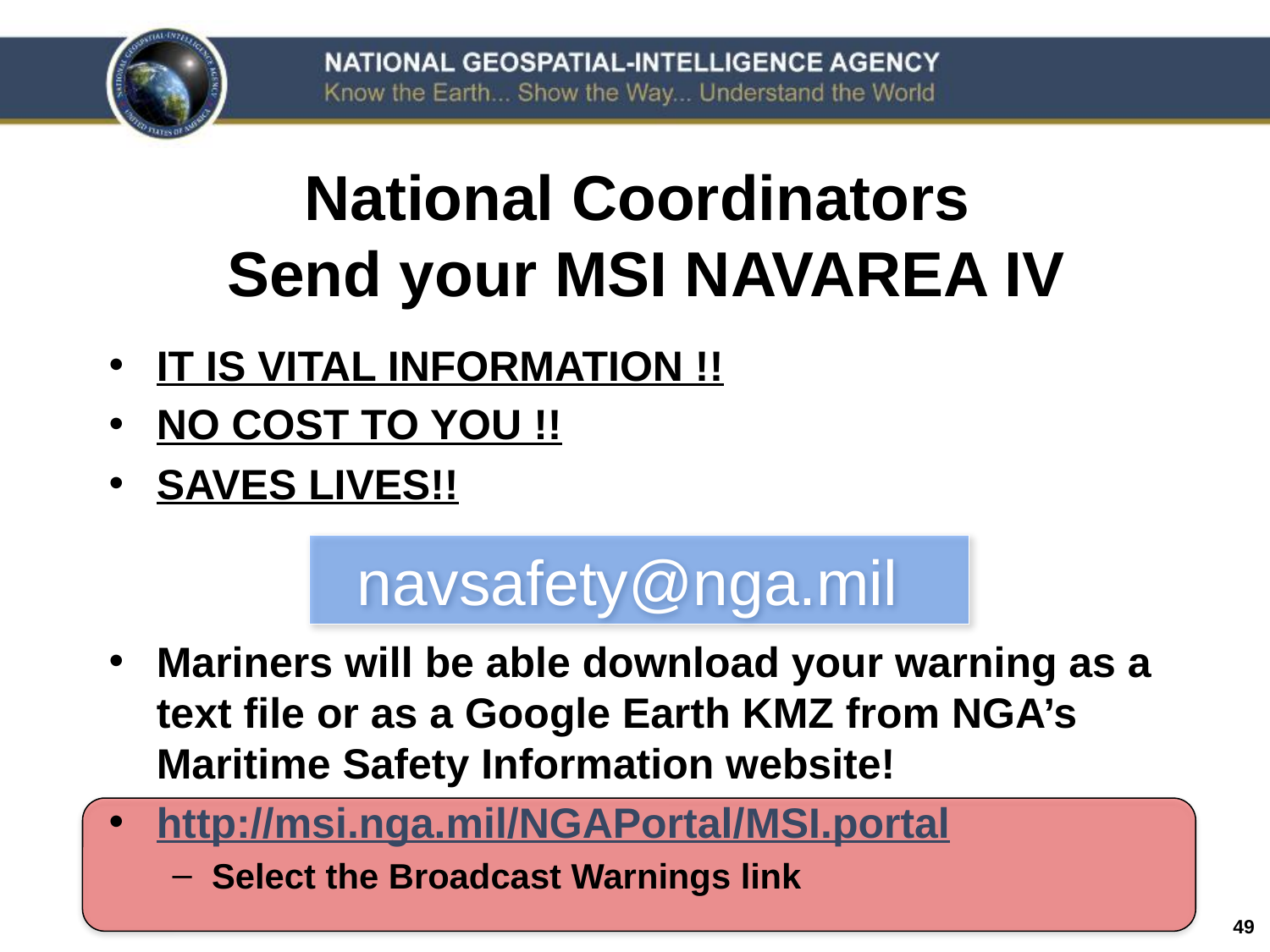

# National Coordinators Send your MSI NAVAREA IV
IT IS VITAL INFORMATION !!
NO COST TO YOU !!
SAVES LIVES!!

Mariners will be able download your warning as a text file or as a Google Earth KMZ from NGA’s Maritime Safety Information website!
http://msi.nga.mil/NGAPortal/MSI.portal
Select the Broadcast Warnings link
  navsafety@nga.mil